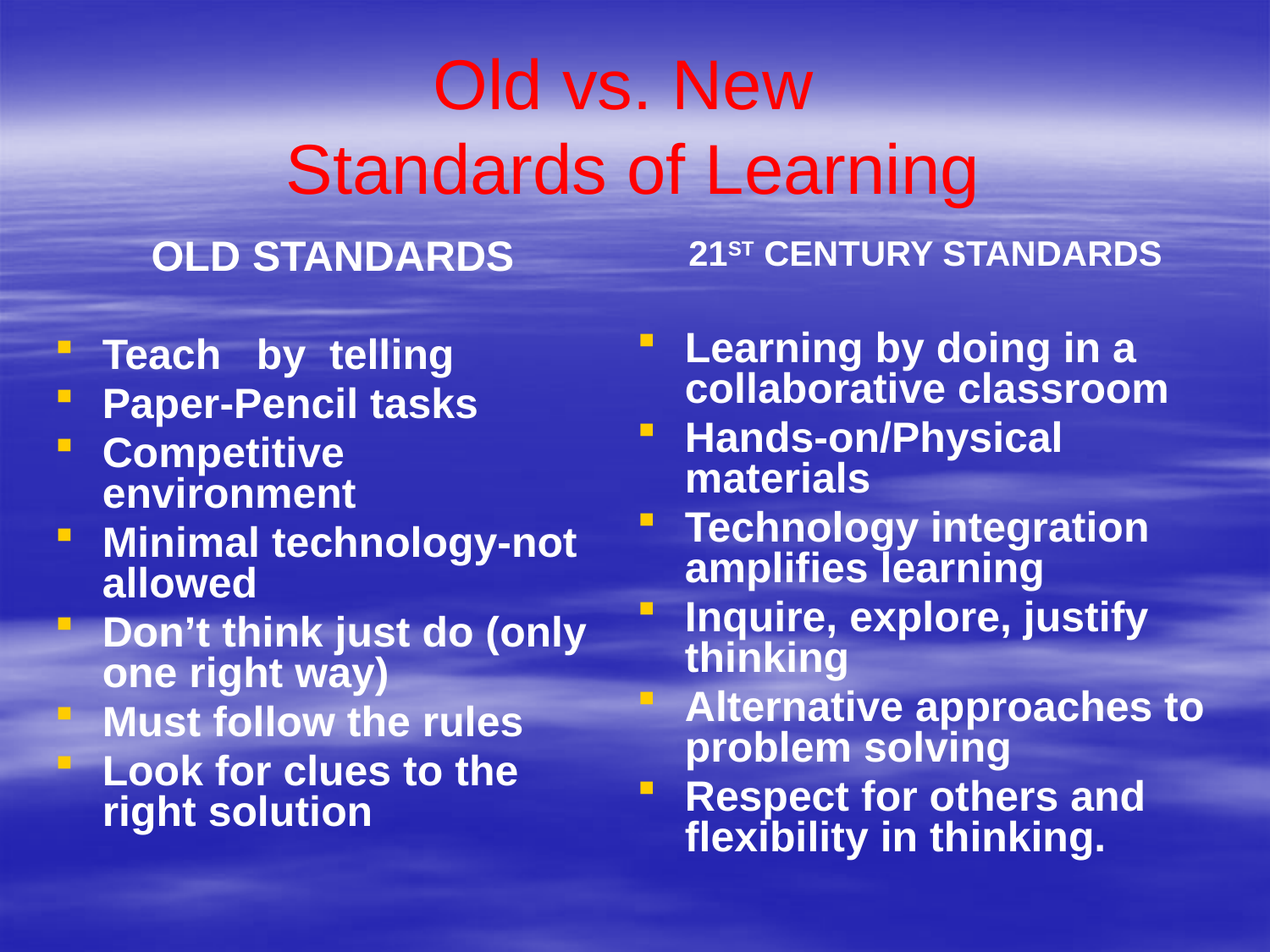

# Old vs. New Standards of Learning
OLD STANDARDS

Teach   by  telling
Paper-Pencil tasks
Competitive environment
Minimal technology-not allowed
Don’t think just do (only one right way)
Must follow the rules
Look for clues to the right solution

21ST CENTURY STANDARDS

Learning by doing in a collaborative classroom
Hands-on/Physical materials
Technology integration amplifies learning
Inquire, explore, justify thinking
Alternative approaches to problem solving
Respect for others and flexibility in thinking.